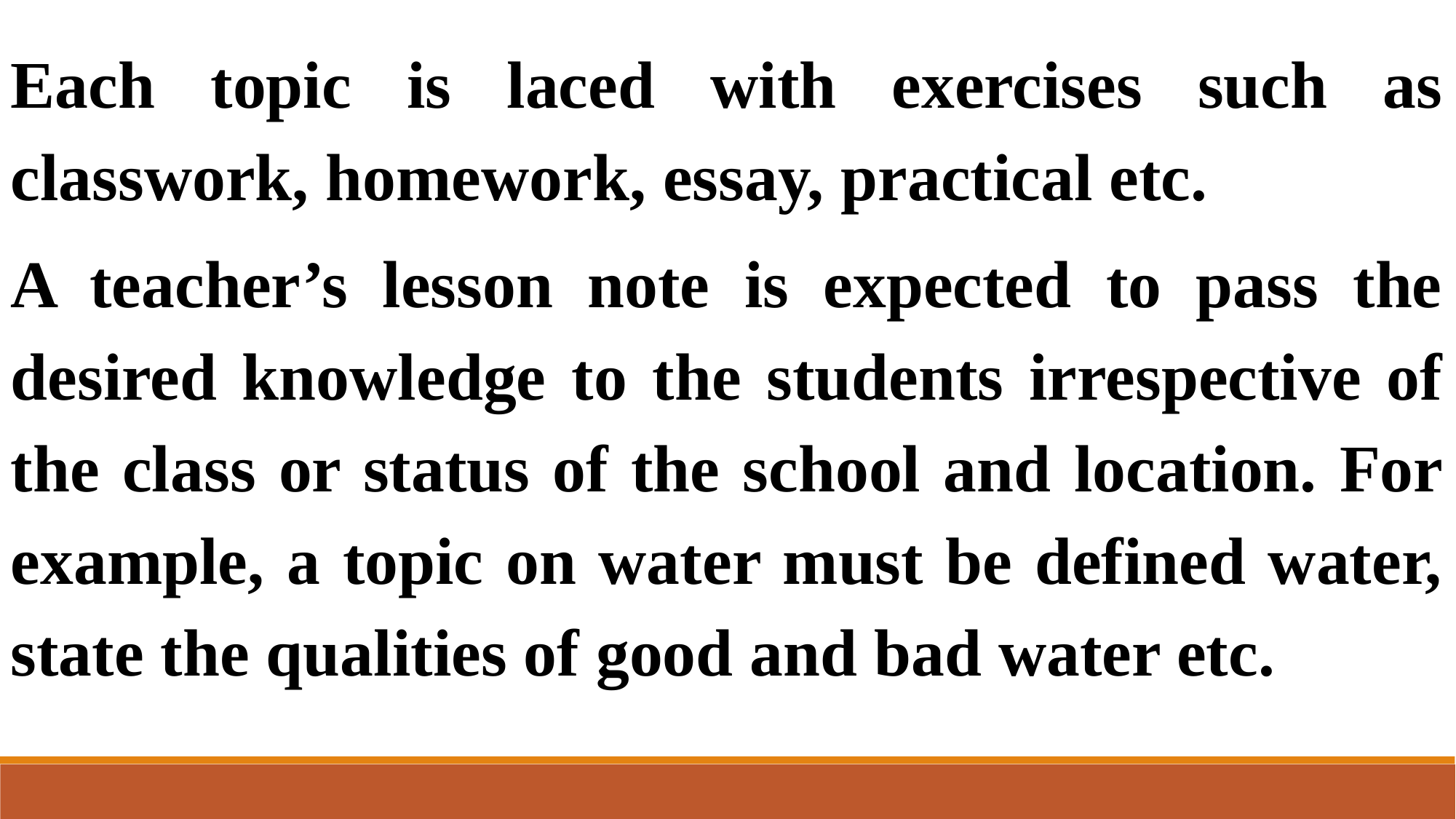

Each topic is laced with exercises such as classwork, homework, essay, practical etc.
A teacher’s lesson note is expected to pass the desired knowledge to the students irrespective of the class or status of the school and location. For example, a topic on water must be defined water, state the qualities of good and bad water etc.